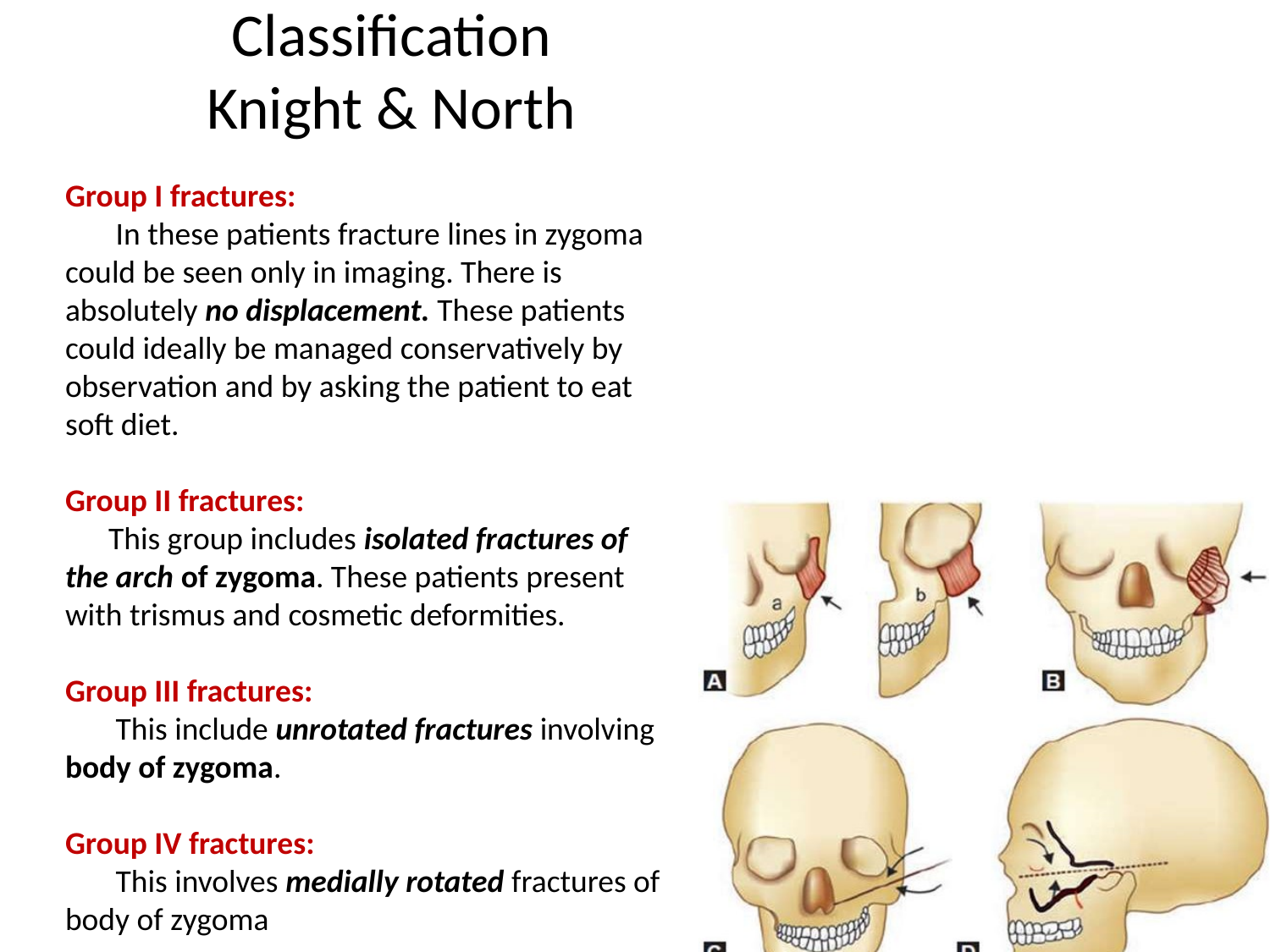

# Classification Knight & North

Group I fractures:
       In these patients fracture lines in zygoma could be seen only in imaging. There is absolutely no displacement. These patients could ideally be managed conservatively by observation and by asking the patient to eat soft diet.

Group II fractures:
      This group includes isolated fractures of the arch of zygoma. These patients present with trismus and cosmetic deformities.

Group III fractures:
       This include unrotated fractures involving body of zygoma.

Group IV fractures:
       This involves medially rotated fractures of body of zygoma